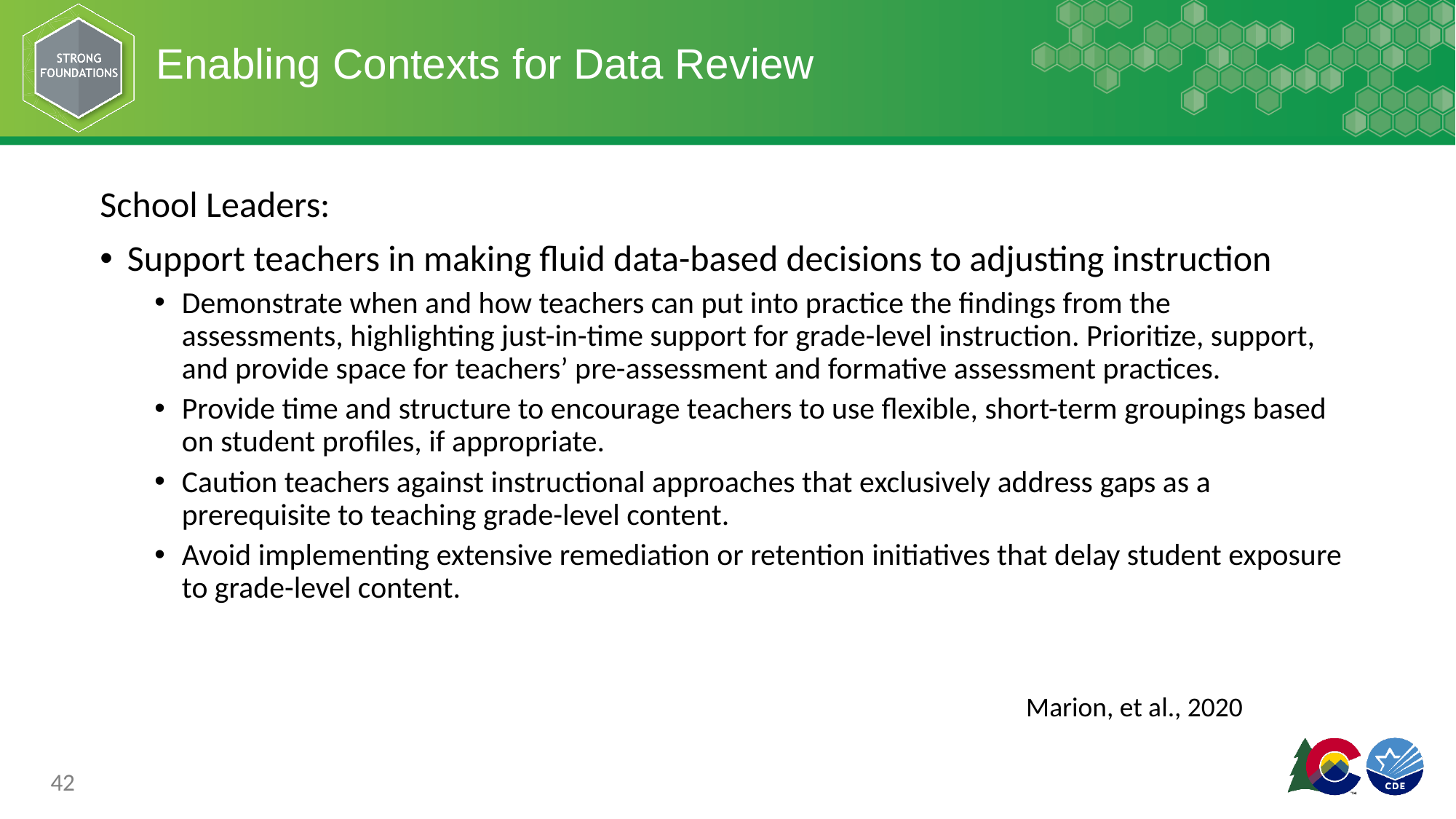

# Enabling Contexts for Data Review
School Leaders:
Support teachers in making fluid data-based decisions to adjusting instruction
Demonstrate when and how teachers can put into practice the findings from the assessments, highlighting just-in-time support for grade-level instruction. Prioritize, support, and provide space for teachers’ pre-assessment and formative assessment practices.
Provide time and structure to encourage teachers to use flexible, short-term groupings based on student profiles, if appropriate.
Caution teachers against instructional approaches that exclusively address gaps as a prerequisite to teaching grade-level content.
Avoid implementing extensive remediation or retention initiatives that delay student exposure to grade-level content.

Marion, et al., 2020
42